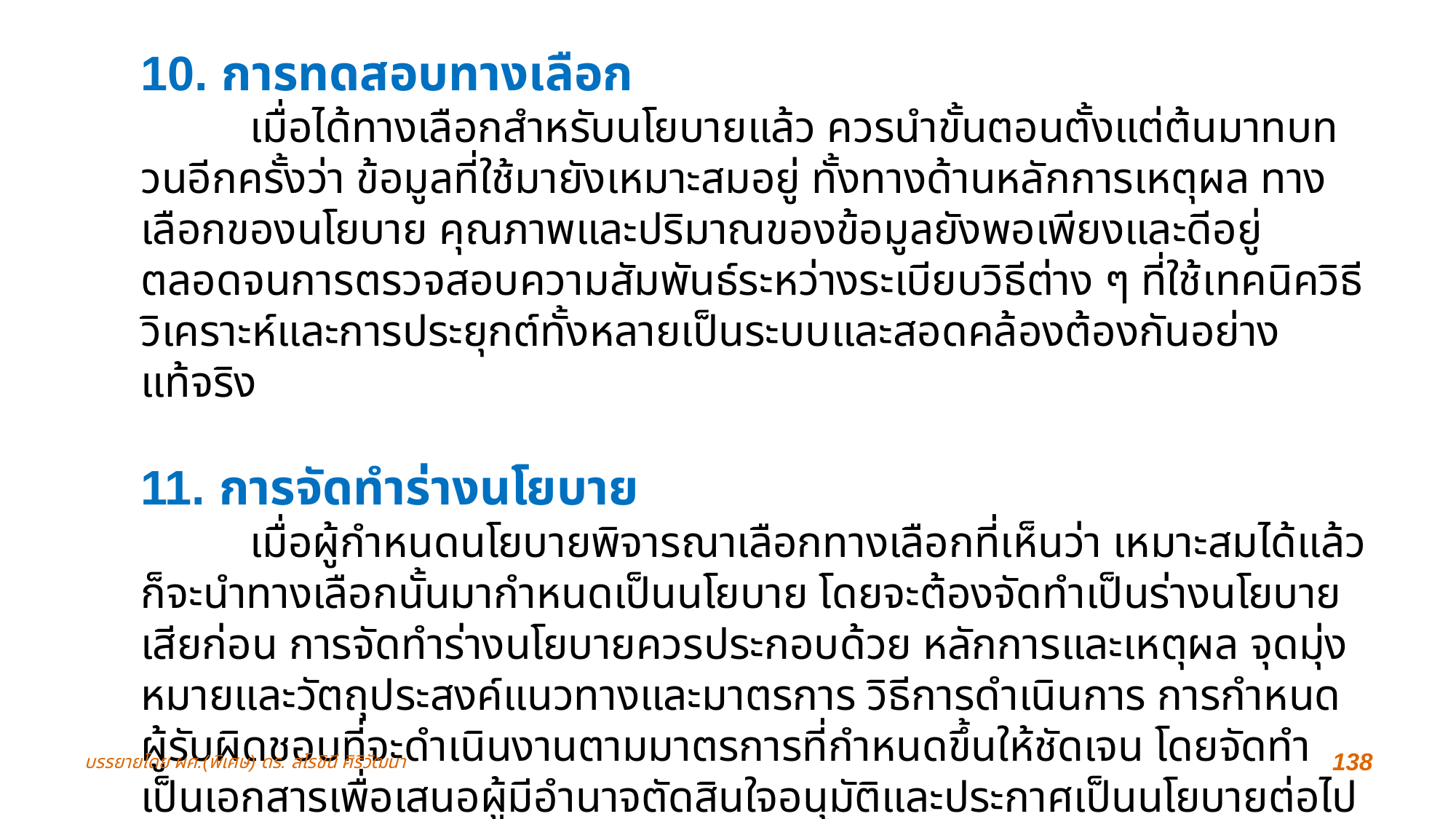

10. การทดสอบทางเลือก
	เมื่อได้ทางเลือกสำหรับนโยบายแล้ว ควรนำขั้นตอนตั้งแต่ต้นมาทบทวนอีกครั้งว่า ข้อมูลที่ใช้มายังเหมาะสมอยู่ ทั้งทางด้านหลักการเหตุผล ทางเลือกของนโยบาย คุณภาพและปริมาณของข้อมูลยังพอเพียงและดีอยู่ ตลอดจนการตรวจสอบความสัมพันธ์ระหว่างระเบียบวิธีต่าง ๆ ที่ใช้เทคนิควิธีวิเคราะห์และการประยุกต์ทั้งหลายเป็นระบบและสอดคล้องต้องกันอย่างแท้จริง

11. การจัดทำร่างนโยบาย
	เมื่อผู้กำหนดนโยบายพิจารณาเลือกทางเลือกที่เห็นว่า เหมาะสมได้แล้ว ก็จะนำทางเลือกนั้นมากำหนดเป็นนโยบาย โดยจะต้องจัดทำเป็นร่างนโยบายเสียก่อน การจัดทำร่างนโยบายควรประกอบด้วย หลักการและเหตุผล จุดมุ่งหมายและวัตถุประสงค์แนวทางและมาตรการ วิธีการดำเนินการ การกำหนดผู้รับผิดชอบที่จะดำเนินงานตามมาตรการที่กำหนดขึ้นให้ชัดเจน โดยจัดทำเป็นเอกสารเพื่อเสนอผู้มีอำนาจตัดสินใจอนุมัติและประกาศเป็นนโยบายต่อไป
บรรยายโดย ผศ.(พิเศษ) ดร. สโรชินี ศิริวัฒนา
138